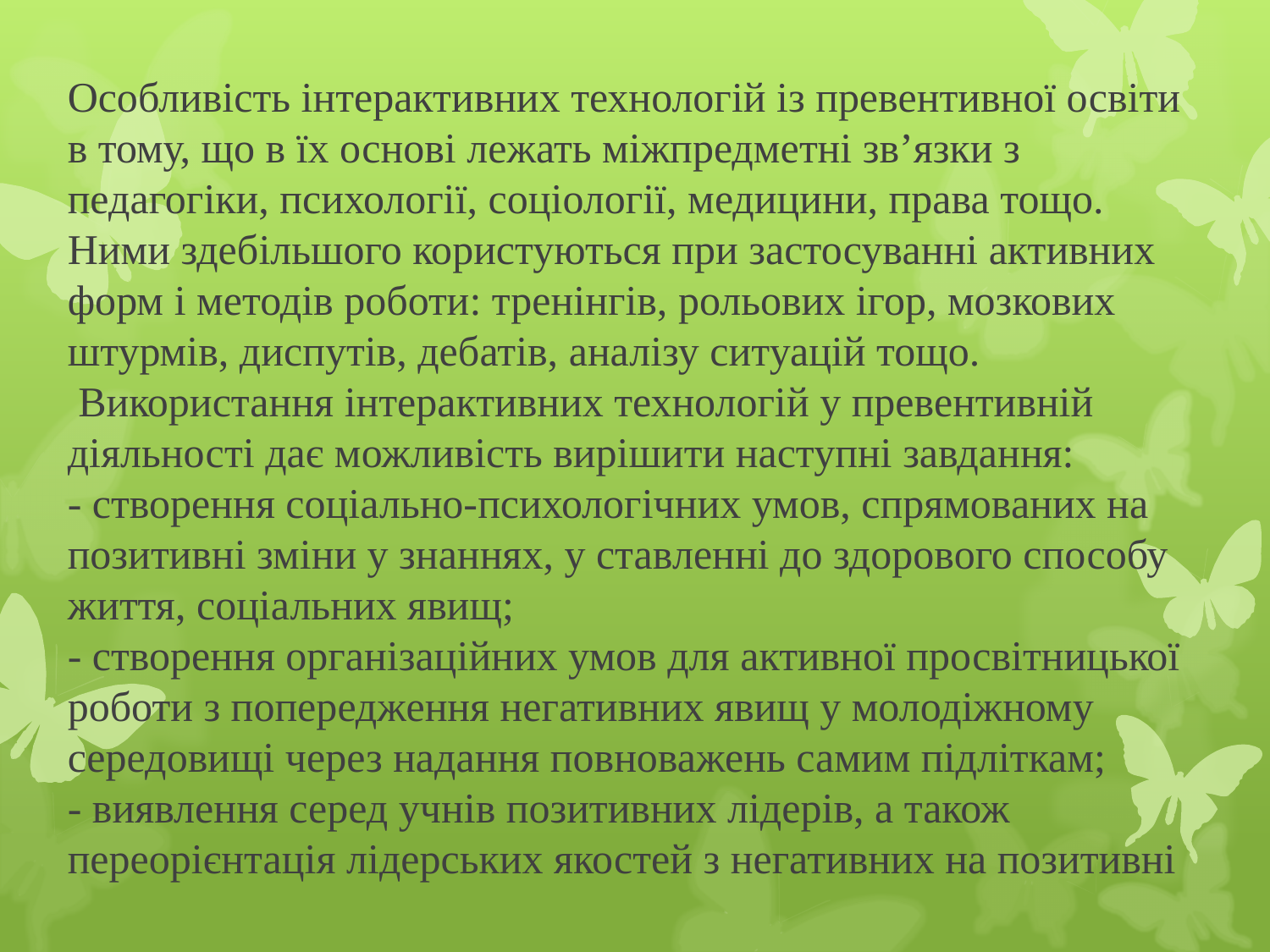

# Особливість інтерактивних технологій із превентивної освіти в тому, що в їх основі лежать міжпредметні зв’язки з педагогіки, психології, соціології, медицини, права тощо. Ними здебільшого користуються при застосуванні активних форм і методів роботи: тренінгів, рольових ігор, мозкових штурмів, диспутів, дебатів, аналізу ситуацій тощо. Використання інтерактивних технологій у превентивній діяльності дає можливість вирішити наступні завдання: - створення соціально-психологічних умов, спрямованих на позитивні зміни у знаннях, у ставленні до здорового способу життя, соціальних явищ; - створення організаційних умов для активної просвітницької роботи з попередження негативних явищ у молодіжному середовищі через надання повноважень самим підліткам; - виявлення серед учнів позитивних лідерів, а також переорієнтація лідерських якостей з негативних на позитивні